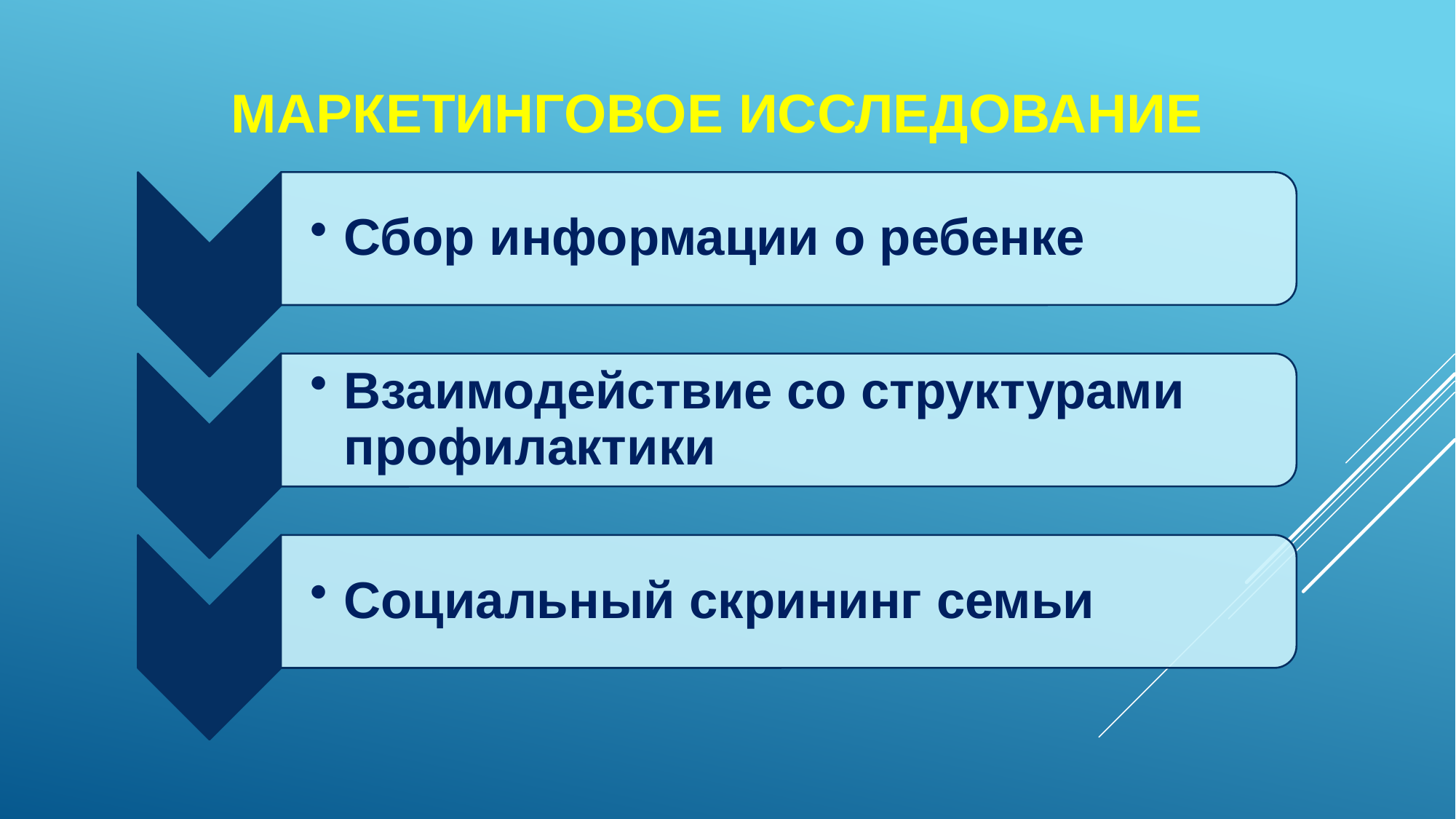

# Маркетинговое исследование

Сбор информации о ребенке

Взаимодействие со структурами профилактики

Социальный скрининг семьи